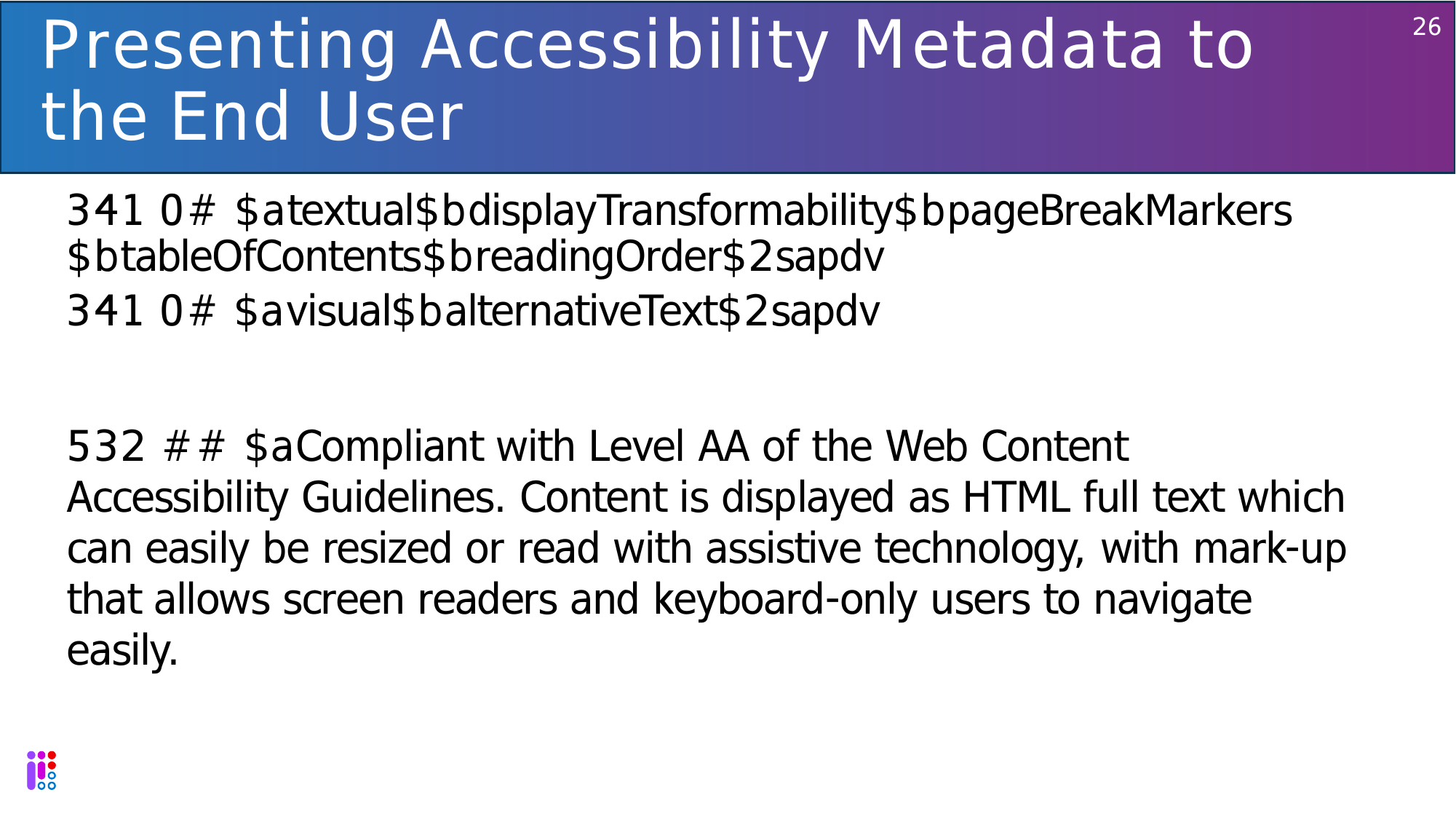

26
# Presenting Accessibility Metadata to the End User
341 0# $atextual$bdisplayTransformability$bpageBreakMarkers $btableOfContents$breadingOrder$2sapdv
341 0# $avisual$balternativeText$2sapdv

532 ## $aCompliant with Level AA of the Web Content Accessibility Guidelines. Content is displayed as HTML full text which can easily be resized or read with assistive technology, with mark-up that allows screen readers and keyboard-only users to navigate easily.